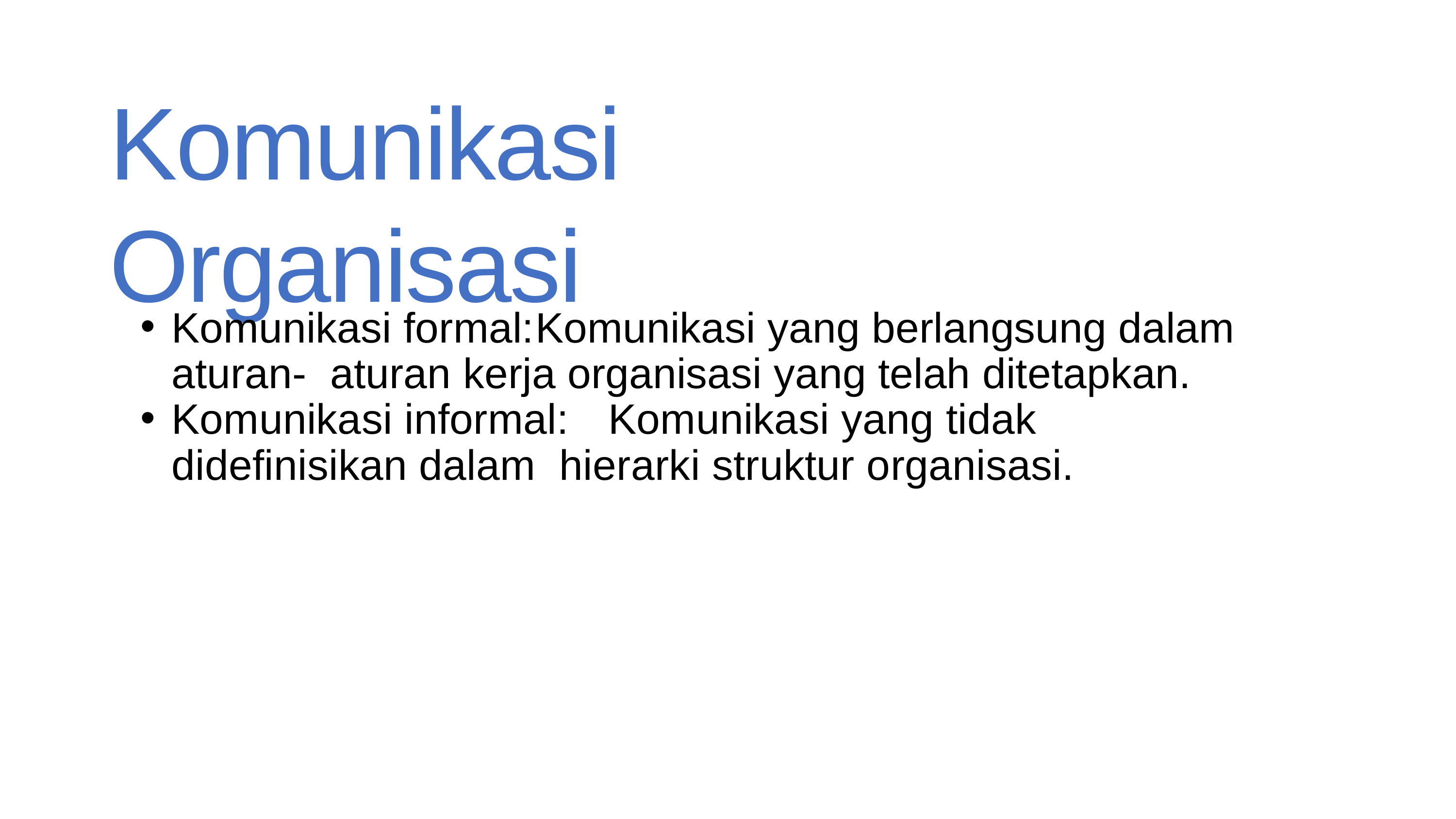

Komunikasi Organisasi
Komunikasi formal:	Komunikasi yang berlangsung dalam aturan-  aturan kerja organisasi yang telah ditetapkan.
Komunikasi informal:	Komunikasi yang tidak didefinisikan dalam  hierarki struktur organisasi.